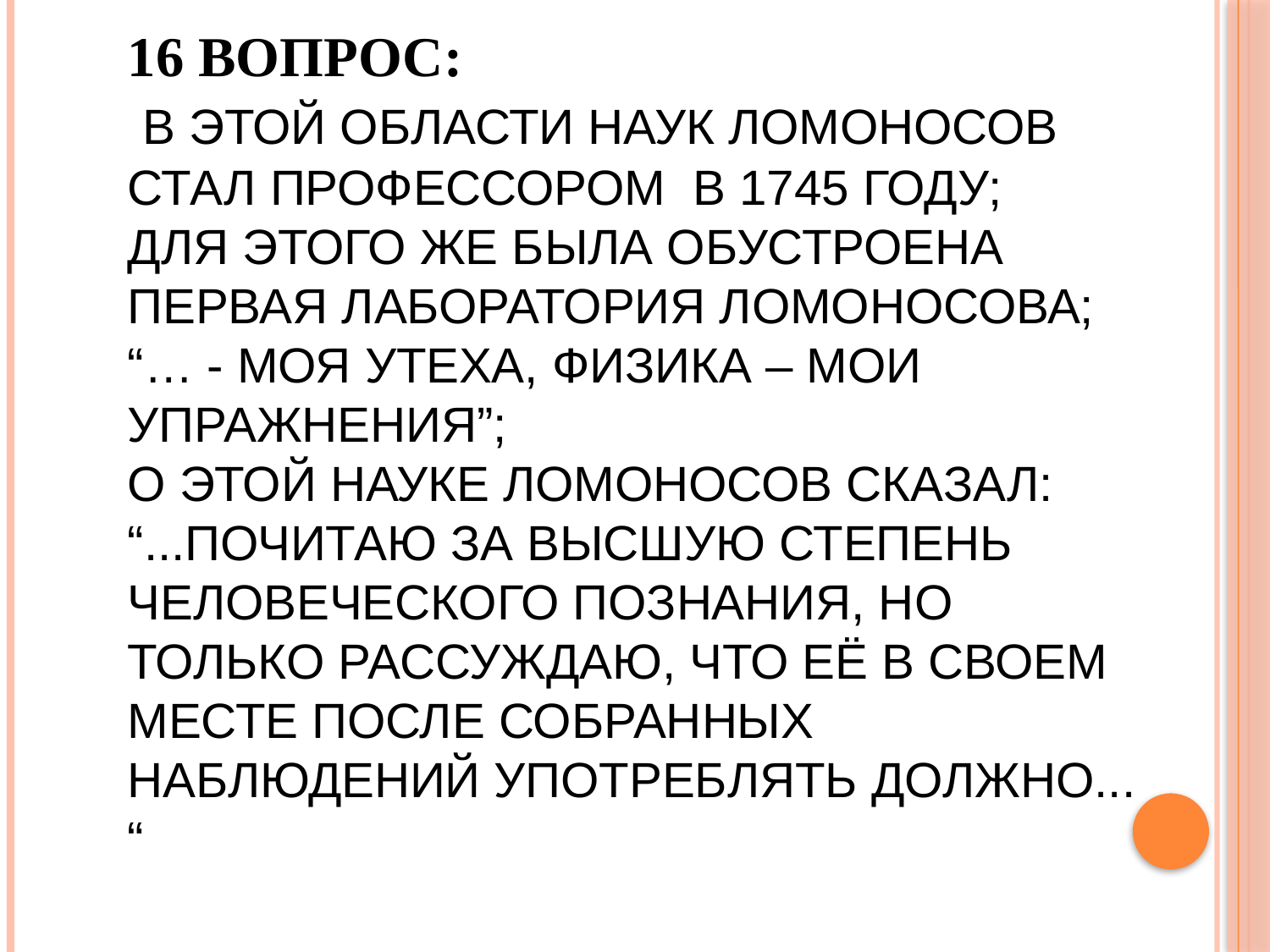

# 16 вопрос: В этой области наук Ломоносов стал профессором  в 1745 году; Для этого же была обустроена первая лаборатория Ломоносова; “… - моя утеха, физика – мои упражнения”; О этой науке Ломоносов сказал: “...почитаю за высшую степень человеческого познания, но только рассуждаю, что её в своем месте после собранных наблюдений употреблять должно... “